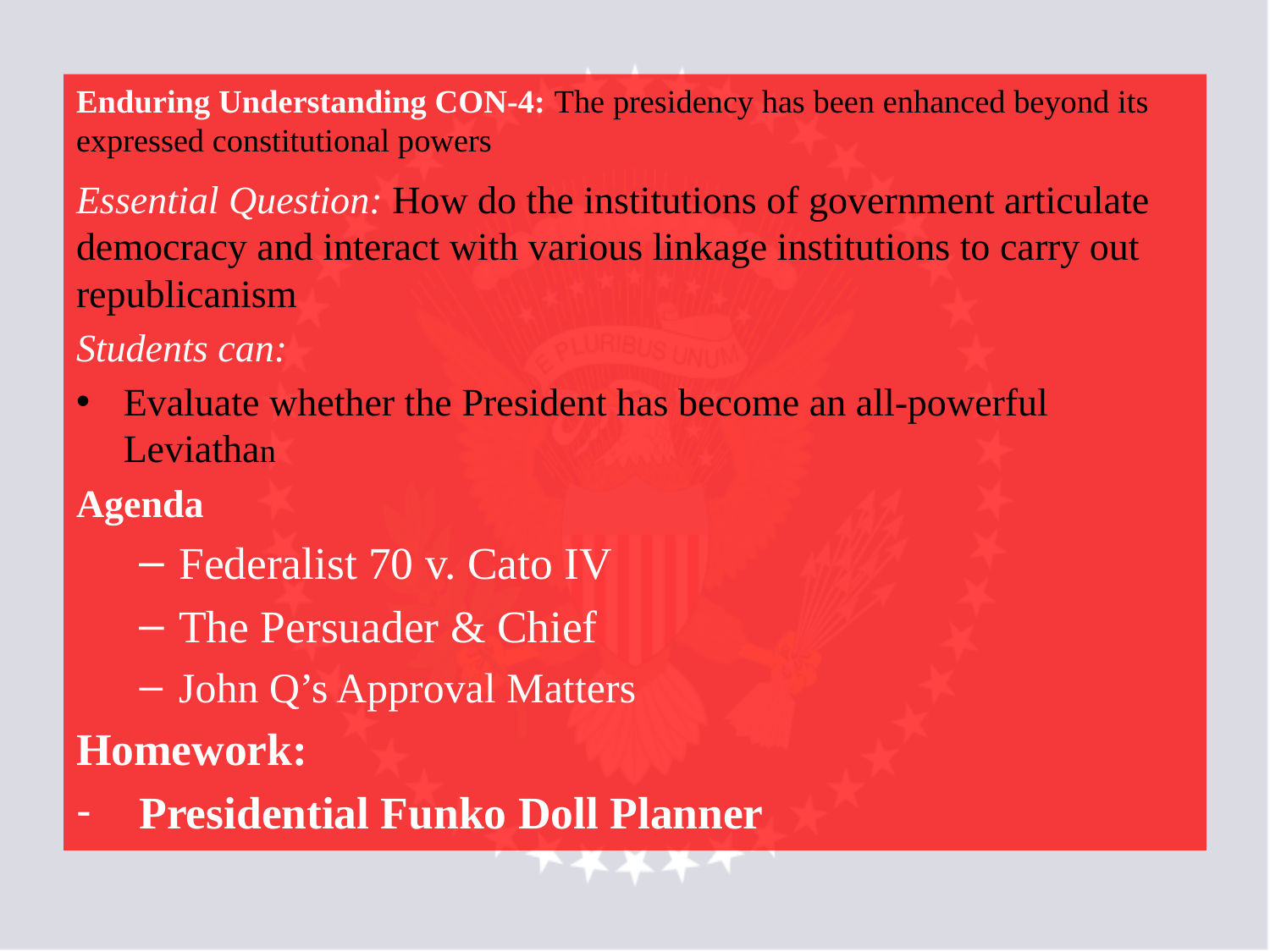

Enduring Understanding CON-4: The presidency has been enhanced beyond its expressed constitutional powers

Essential Question: How do the institutions of government articulate democracy and interact with various linkage institutions to carry out republicanism
Students can:
Evaluate whether the President has become an all-powerful Leviathan
Agenda
Federalist 70 v. Cato IV
The Persuader & Chief
John Q’s Approval Matters
Homework:
Presidential Funko Doll Planner